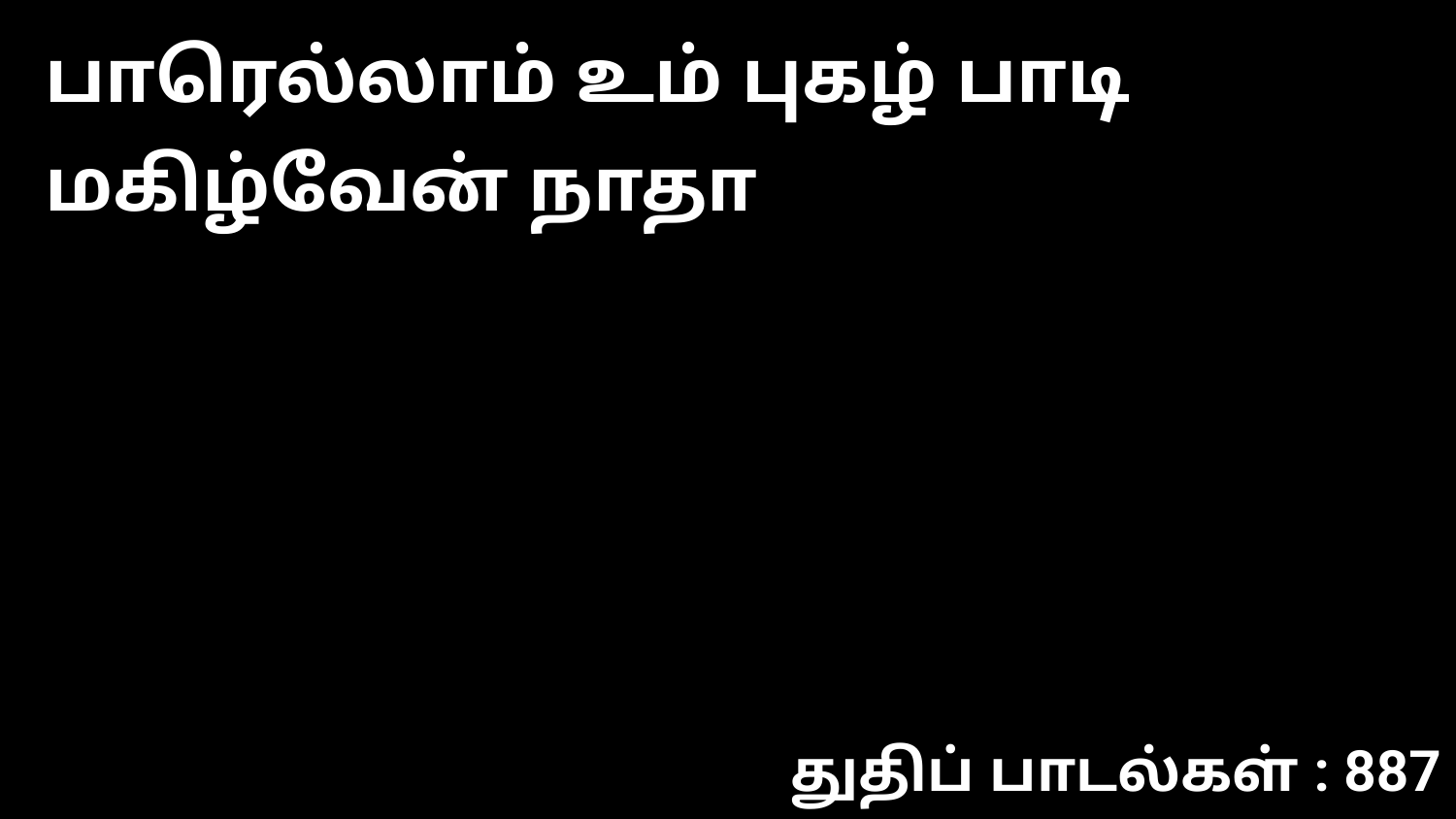

பாரெல்லாம் உம் புகழ் பாடி மகிழ்வேன் நாதா
துதிப் பாடல்கள் : 887